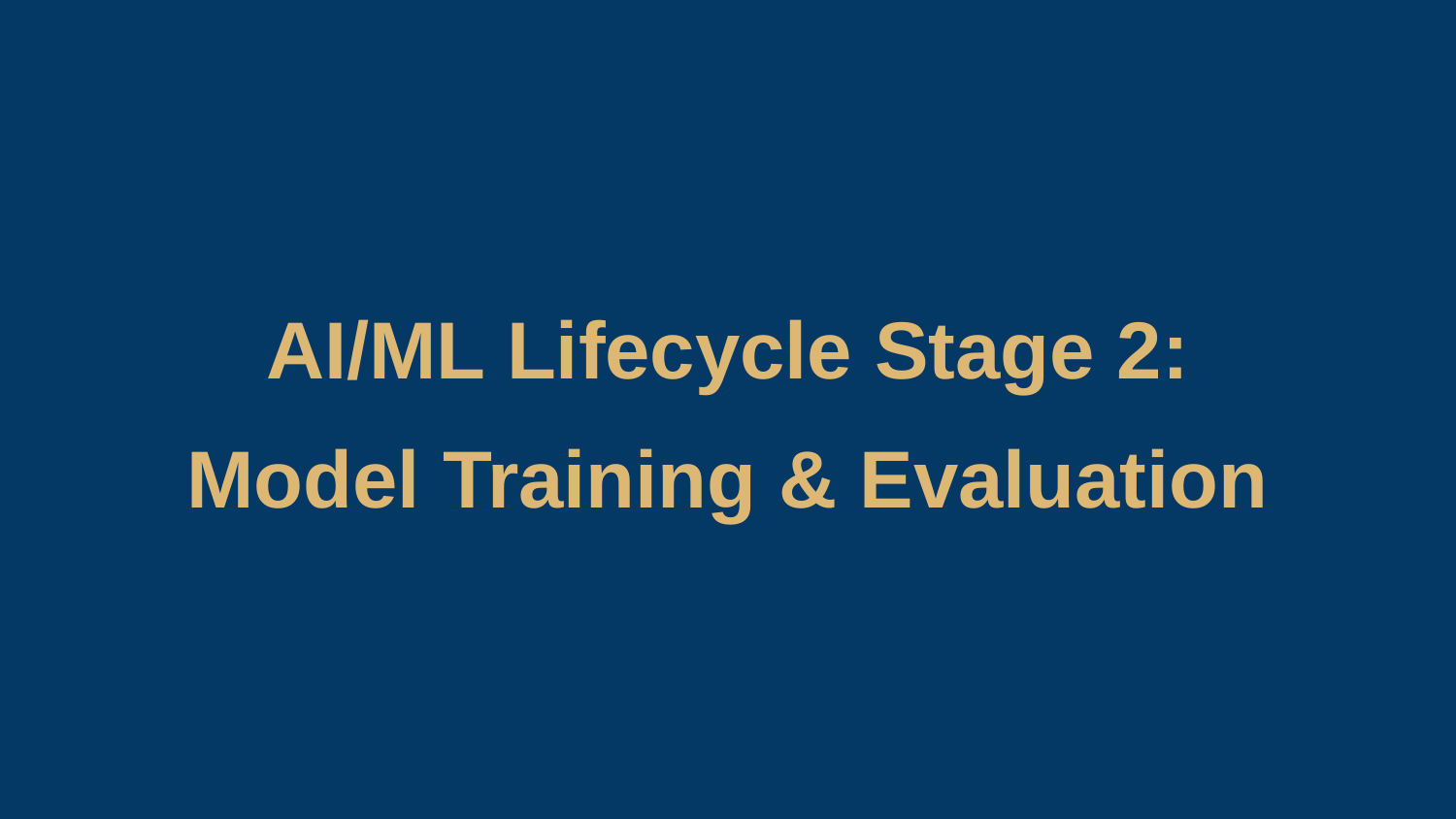

AI/ML Lifecycle Stage 2:
Model Training & Evaluation